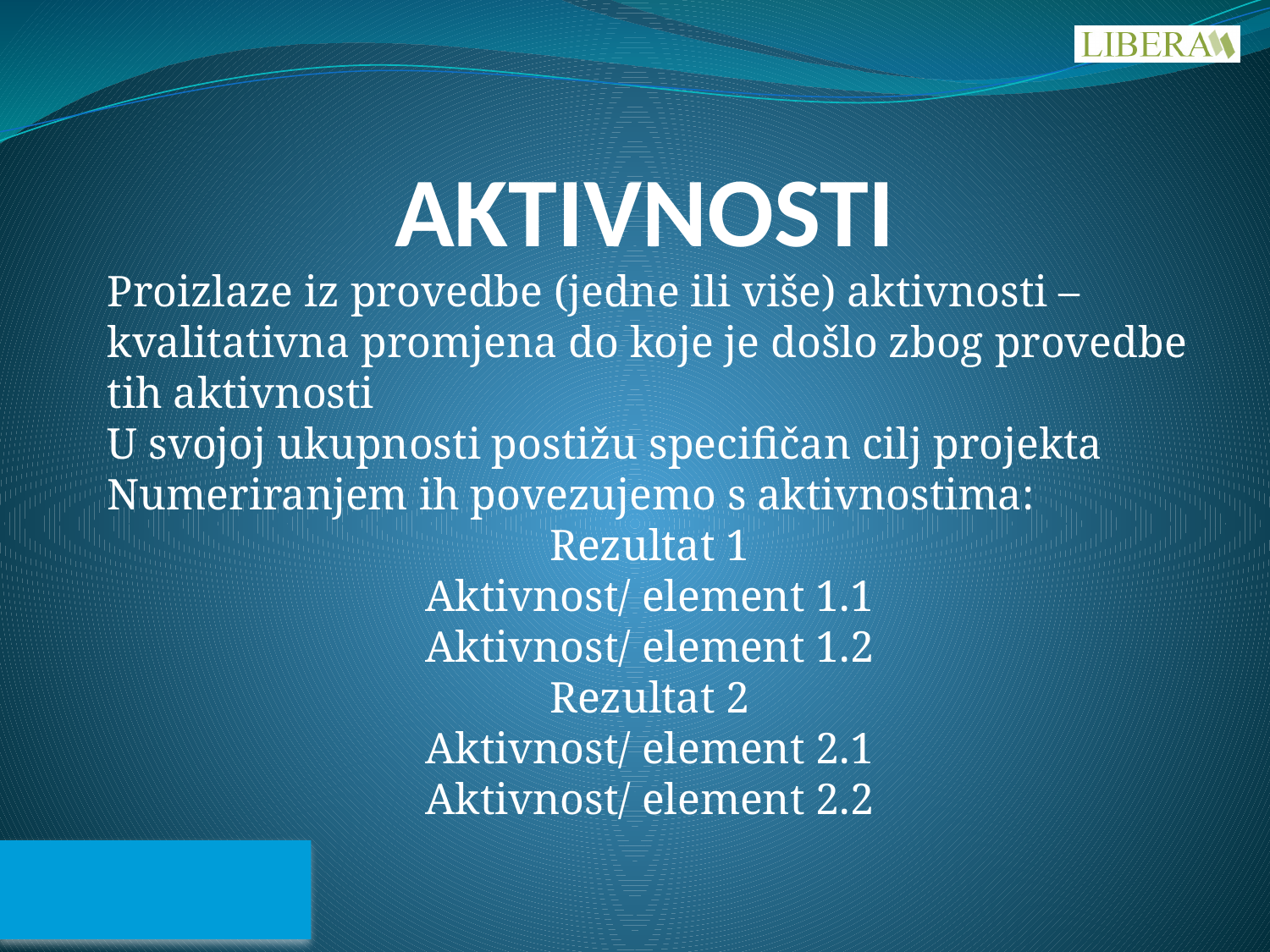

# AKTIVNOSTI
Proizlaze iz provedbe (jedne ili više) aktivnosti – kvalitativna promjena do koje je došlo zbog provedbe tih aktivnosti
U svojoj ukupnosti postižu specifičan cilj projekta
Numeriranjem ih povezujemo s aktivnostima:
Rezultat 1
Aktivnost/ element 1.1
Aktivnost/ element 1.2
Rezultat 2
Aktivnost/ element 2.1
Aktivnost/ element 2.2